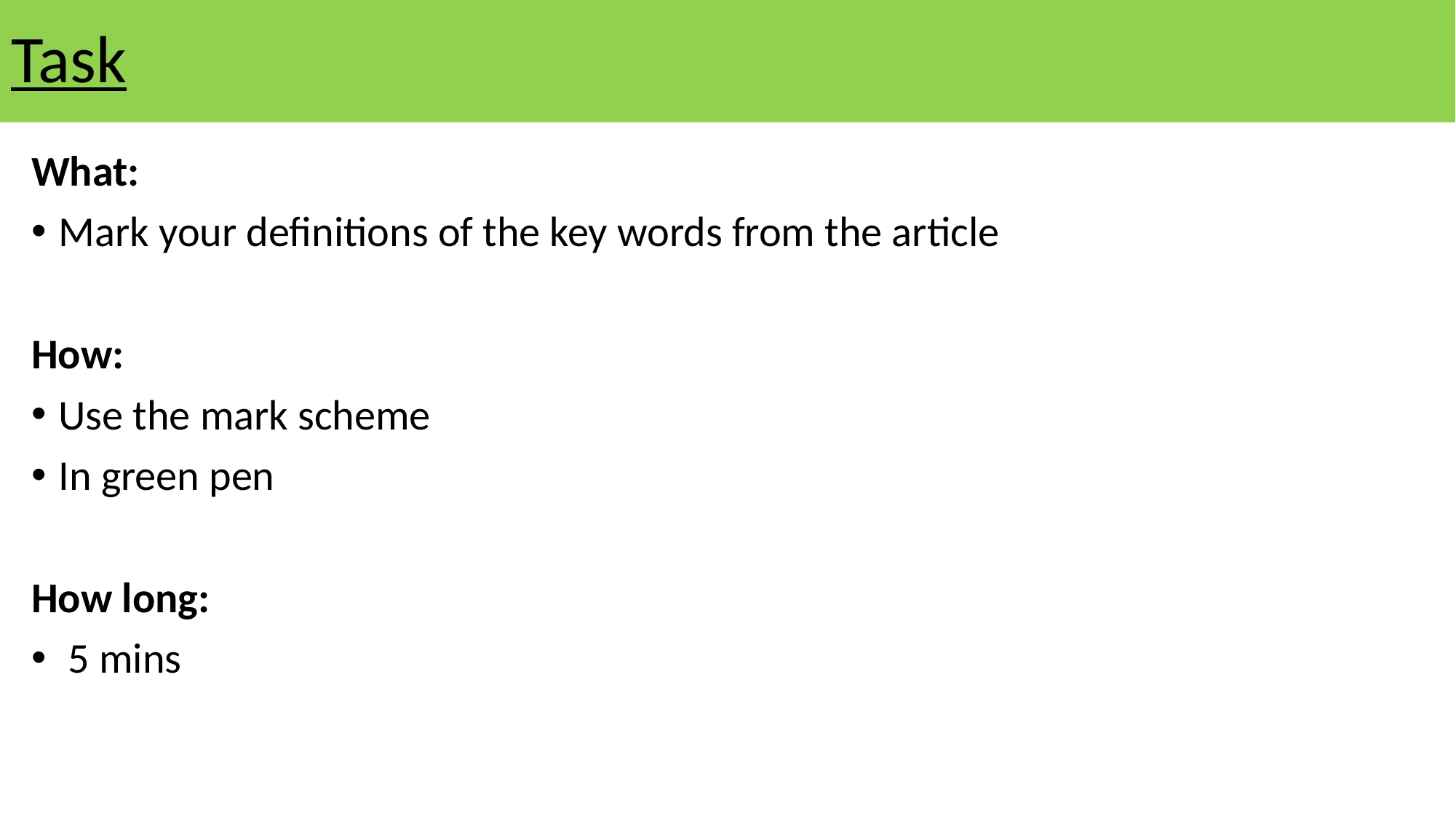

# Task
What:
Mark your definitions of the key words from the article

How:
Use the mark scheme
In green pen

How long:
 5 mins